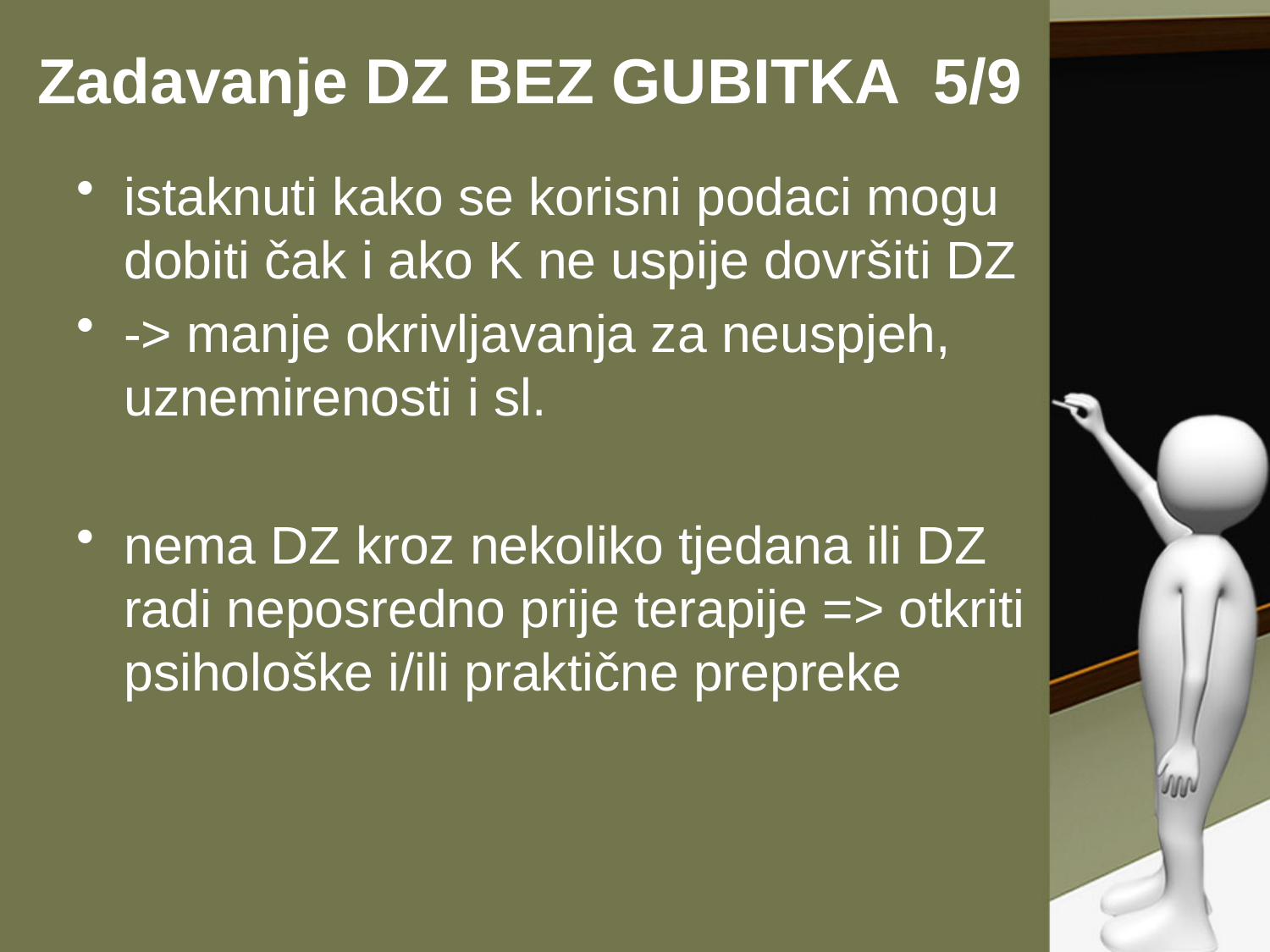

# Zadavanje DZ BEZ GUBITKA  5/9
istaknuti kako se korisni podaci mogu dobiti čak i ako K ne uspije dovršiti DZ
-> manje okrivljavanja za neuspjeh, uznemirenosti i sl.

nema DZ kroz nekoliko tjedana ili DZ radi neposredno prije terapije => otkriti psihološke i/ili praktične prepreke